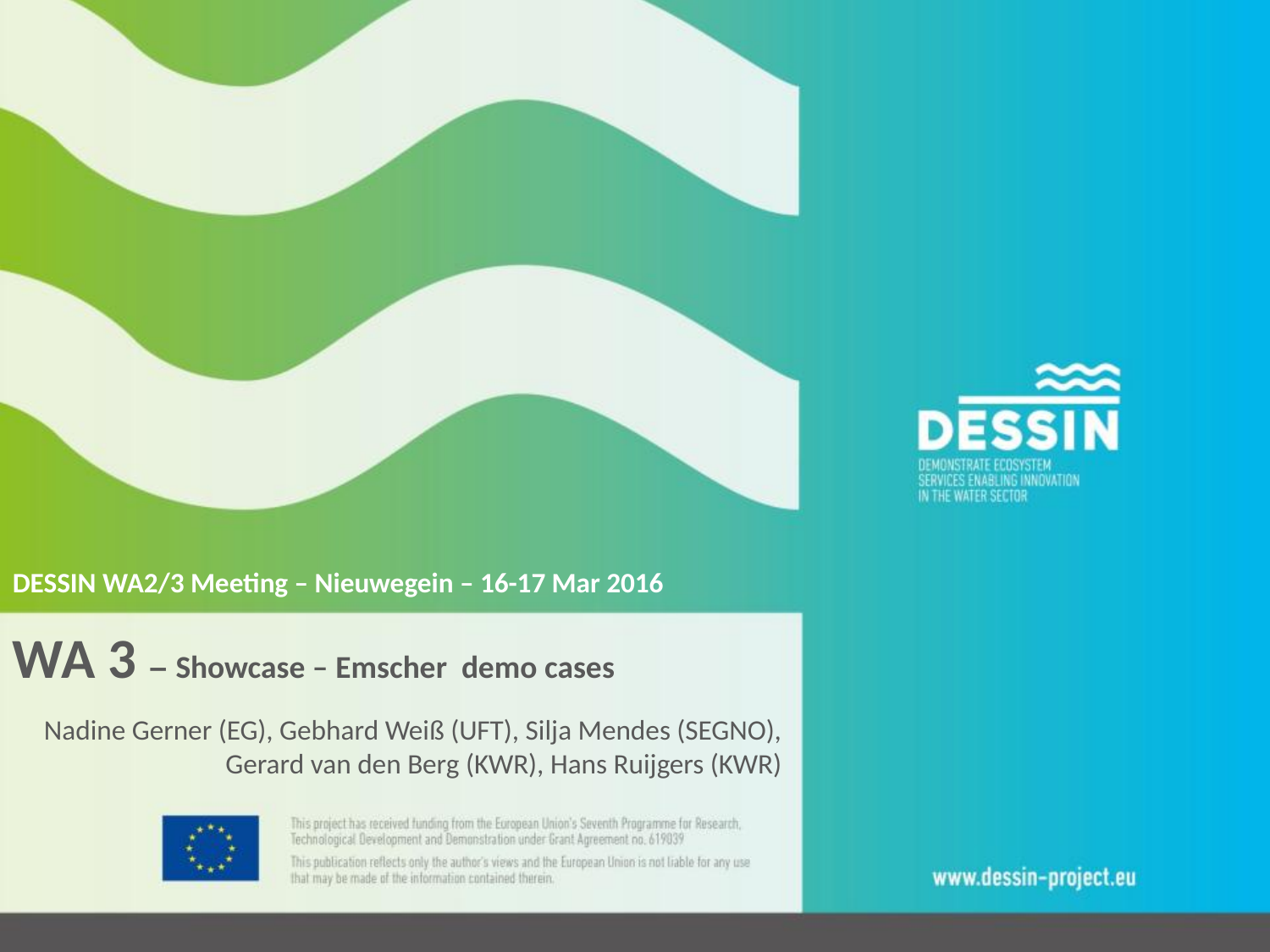

DESSIN WA2/3 Meeting – Nieuwegein – 16-17 Mar 2016
WA 3 – Showcase – Emscher  demo cases
Nadine Gerner (EG), Gebhard Weiß (UFT), Silja Mendes (SEGNO), Gerard van den Berg (KWR), Hans Ruijgers (KWR)